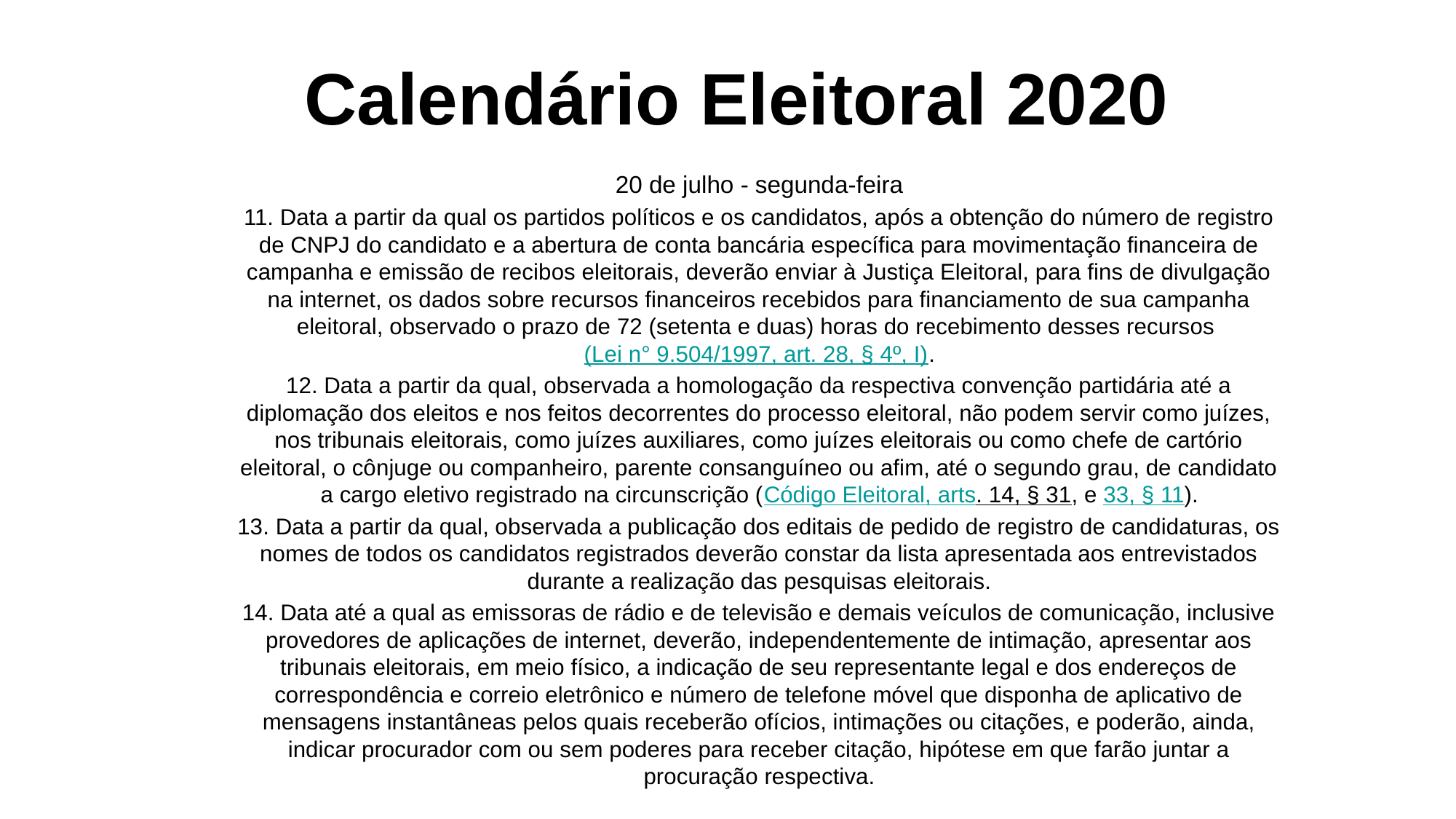

# Calendário Eleitoral 2020
20 de julho - segunda-feira
11. Data a partir da qual os partidos políticos e os candidatos, após a obtenção do número de registro de CNPJ do candidato e a abertura de conta bancária específica para movimentação financeira de campanha e emissão de recibos eleitorais, deverão enviar à Justiça Eleitoral, para fins de divulgação na internet, os dados sobre recursos financeiros recebidos para financiamento de sua campanha eleitoral, observado o prazo de 72 (setenta e duas) horas do recebimento desses recursos (Lei n° 9.504/1997, art. 28, § 4º, I).
12. Data a partir da qual, observada a homologação da respectiva convenção partidária até a diplomação dos eleitos e nos feitos decorrentes do processo eleitoral, não podem servir como juízes, nos tribunais eleitorais, como juízes auxiliares, como juízes eleitorais ou como chefe de cartório eleitoral, o cônjuge ou companheiro, parente consanguíneo ou afim, até o segundo grau, de candidato a cargo eletivo registrado na circunscrição (Código Eleitoral, arts. 14, § 31, e 33, § 11).
13. Data a partir da qual, observada a publicação dos editais de pedido de registro de candidaturas, os nomes de todos os candidatos registrados deverão constar da lista apresentada aos entrevistados durante a realização das pesquisas eleitorais.
14. Data até a qual as emissoras de rádio e de televisão e demais veículos de comunicação, inclusive provedores de aplicações de internet, deverão, independentemente de intimação, apresentar aos tribunais eleitorais, em meio físico, a indicação de seu representante legal e dos endereços de correspondência e correio eletrônico e número de telefone móvel que disponha de aplicativo de mensagens instantâneas pelos quais receberão ofícios, intimações ou citações, e poderão, ainda, indicar procurador com ou sem poderes para receber citação, hipótese em que farão juntar a procuração respectiva.